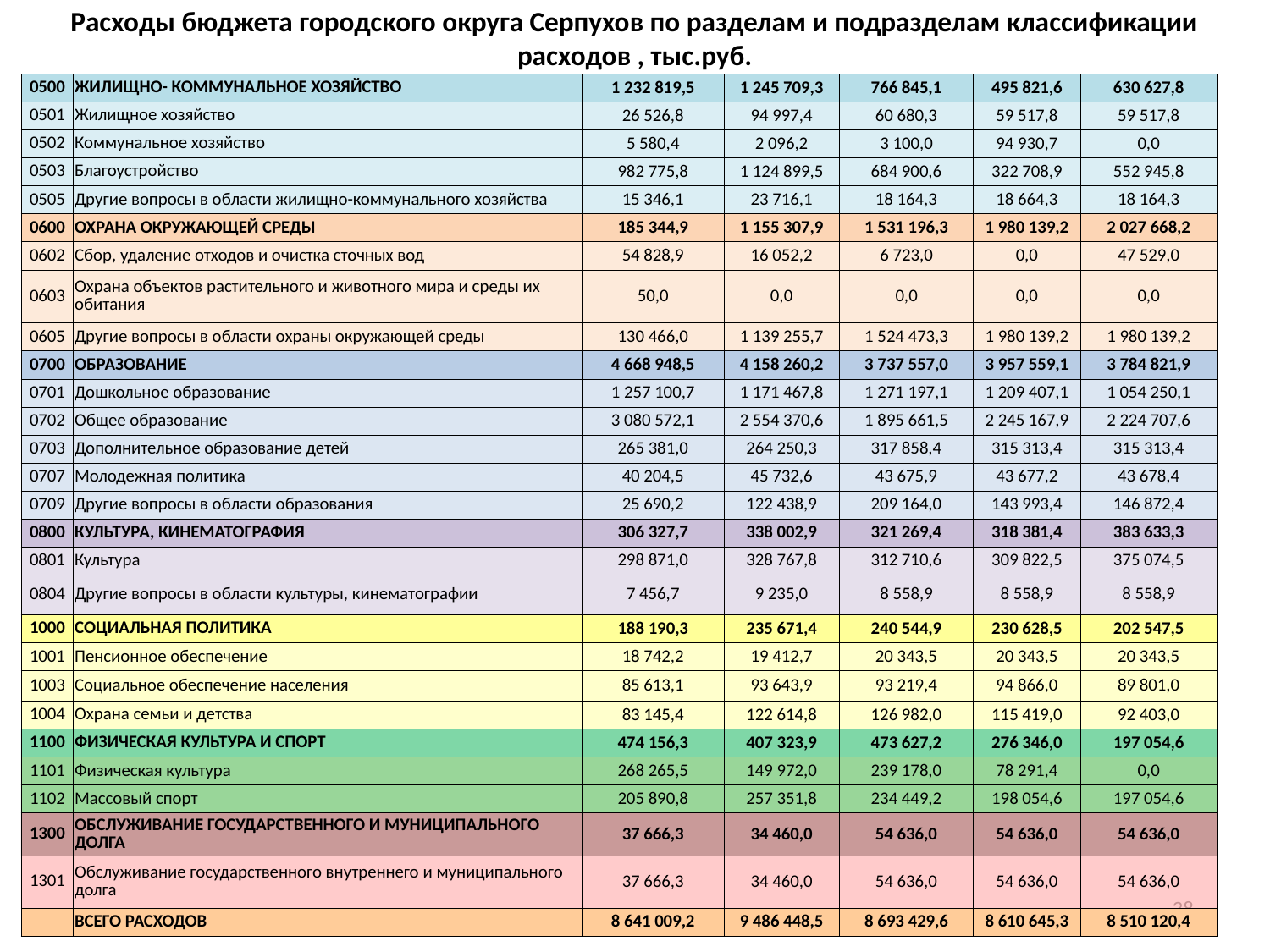

# Расходы бюджета городского округа Серпухов по разделам и подразделам классификации расходов , тыс.руб.
| 0500 | ЖИЛИЩНО- КОММУНАЛЬНОЕ ХОЗЯЙСТВО | 1 232 819,5 | 1 245 709,3 | 766 845,1 | 495 821,6 | 630 627,8 |
| --- | --- | --- | --- | --- | --- | --- |
| 0501 | Жилищное хозяйство | 26 526,8 | 94 997,4 | 60 680,3 | 59 517,8 | 59 517,8 |
| 0502 | Коммунальное хозяйство | 5 580,4 | 2 096,2 | 3 100,0 | 94 930,7 | 0,0 |
| 0503 | Благоустройство | 982 775,8 | 1 124 899,5 | 684 900,6 | 322 708,9 | 552 945,8 |
| 0505 | Другие вопросы в области жилищно-коммунального хозяйства | 15 346,1 | 23 716,1 | 18 164,3 | 18 664,3 | 18 164,3 |
| 0600 | ОХРАНА ОКРУЖАЮЩЕЙ СРЕДЫ | 185 344,9 | 1 155 307,9 | 1 531 196,3 | 1 980 139,2 | 2 027 668,2 |
| 0602 | Сбор, удаление отходов и очистка сточных вод | 54 828,9 | 16 052,2 | 6 723,0 | 0,0 | 47 529,0 |
| 0603 | Охрана объектов растительного и животного мира и среды их обитания | 50,0 | 0,0 | 0,0 | 0,0 | 0,0 |
| 0605 | Другие вопросы в области охраны окружающей среды | 130 466,0 | 1 139 255,7 | 1 524 473,3 | 1 980 139,2 | 1 980 139,2 |
| 0700 | ОБРАЗОВАНИЕ | 4 668 948,5 | 4 158 260,2 | 3 737 557,0 | 3 957 559,1 | 3 784 821,9 |
| 0701 | Дошкольное образование | 1 257 100,7 | 1 171 467,8 | 1 271 197,1 | 1 209 407,1 | 1 054 250,1 |
| 0702 | Общее образование | 3 080 572,1 | 2 554 370,6 | 1 895 661,5 | 2 245 167,9 | 2 224 707,6 |
| 0703 | Дополнительное образование детей | 265 381,0 | 264 250,3 | 317 858,4 | 315 313,4 | 315 313,4 |
| 0707 | Молодежная политика | 40 204,5 | 45 732,6 | 43 675,9 | 43 677,2 | 43 678,4 |
| 0709 | Другие вопросы в области образования | 25 690,2 | 122 438,9 | 209 164,0 | 143 993,4 | 146 872,4 |
| 0800 | КУЛЬТУРА, КИНЕМАТОГРАФИЯ | 306 327,7 | 338 002,9 | 321 269,4 | 318 381,4 | 383 633,3 |
| 0801 | Культура | 298 871,0 | 328 767,8 | 312 710,6 | 309 822,5 | 375 074,5 |
| 0804 | Другие вопросы в области культуры, кинематографии | 7 456,7 | 9 235,0 | 8 558,9 | 8 558,9 | 8 558,9 |
| 1000 | СОЦИАЛЬНАЯ ПОЛИТИКА | 188 190,3 | 235 671,4 | 240 544,9 | 230 628,5 | 202 547,5 |
| 1001 | Пенсионное обеспечение | 18 742,2 | 19 412,7 | 20 343,5 | 20 343,5 | 20 343,5 |
| 1003 | Социальное обеспечение населения | 85 613,1 | 93 643,9 | 93 219,4 | 94 866,0 | 89 801,0 |
| 1004 | Охрана семьи и детства | 83 145,4 | 122 614,8 | 126 982,0 | 115 419,0 | 92 403,0 |
| 1100 | ФИЗИЧЕСКАЯ КУЛЬТУРА И СПОРТ | 474 156,3 | 407 323,9 | 473 627,2 | 276 346,0 | 197 054,6 |
| 1101 | Физическая культура | 268 265,5 | 149 972,0 | 239 178,0 | 78 291,4 | 0,0 |
| 1102 | Массовый спорт | 205 890,8 | 257 351,8 | 234 449,2 | 198 054,6 | 197 054,6 |
| 1300 | ОБСЛУЖИВАНИЕ ГОСУДАРСТВЕННОГО И МУНИЦИПАЛЬНОГО ДОЛГА | 37 666,3 | 34 460,0 | 54 636,0 | 54 636,0 | 54 636,0 |
| 1301 | Обслуживание государственного внутреннего и муниципального долга | 37 666,3 | 34 460,0 | 54 636,0 | 54 636,0 | 54 636,0 |
|  | ВСЕГО РАСХОДОВ | 8 641 009,2 | 9 486 448,5 | 8 693 429,6 | 8 610 645,3 | 8 510 120,4 |
38